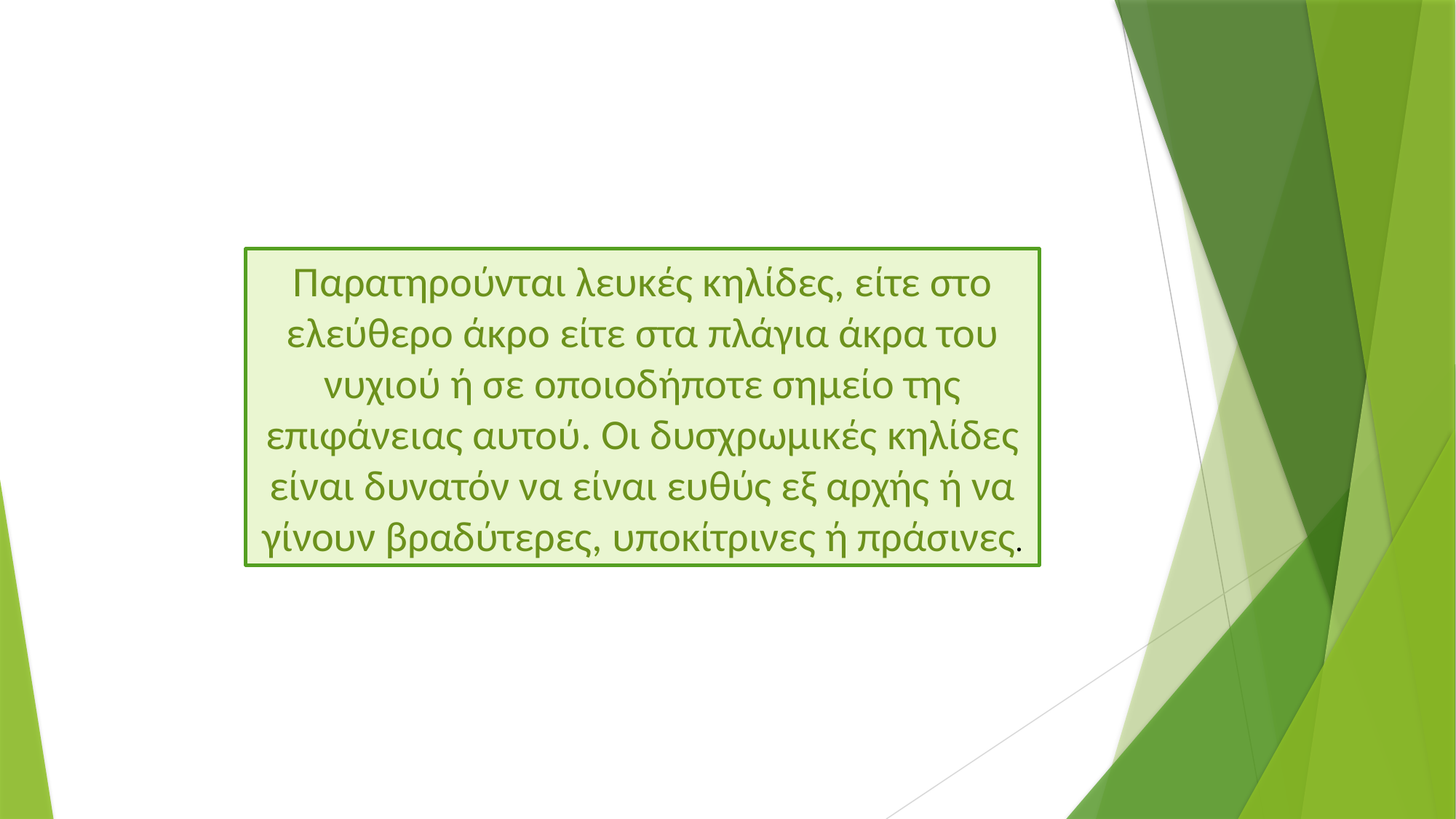

Παρατηρούνται λευκές κηλίδες, είτε στο ελεύθερο άκρο είτε στα πλάγια άκρα του νυχιού ή σε οποιοδήποτε σημείο της επιφάνειας αυτού. Οι δυσχρωμικές κηλίδες είναι δυνατόν να είναι ευθύς εξ αρχής ή να γίνουν βραδύτερες, υποκίτρινες ή πράσινες.